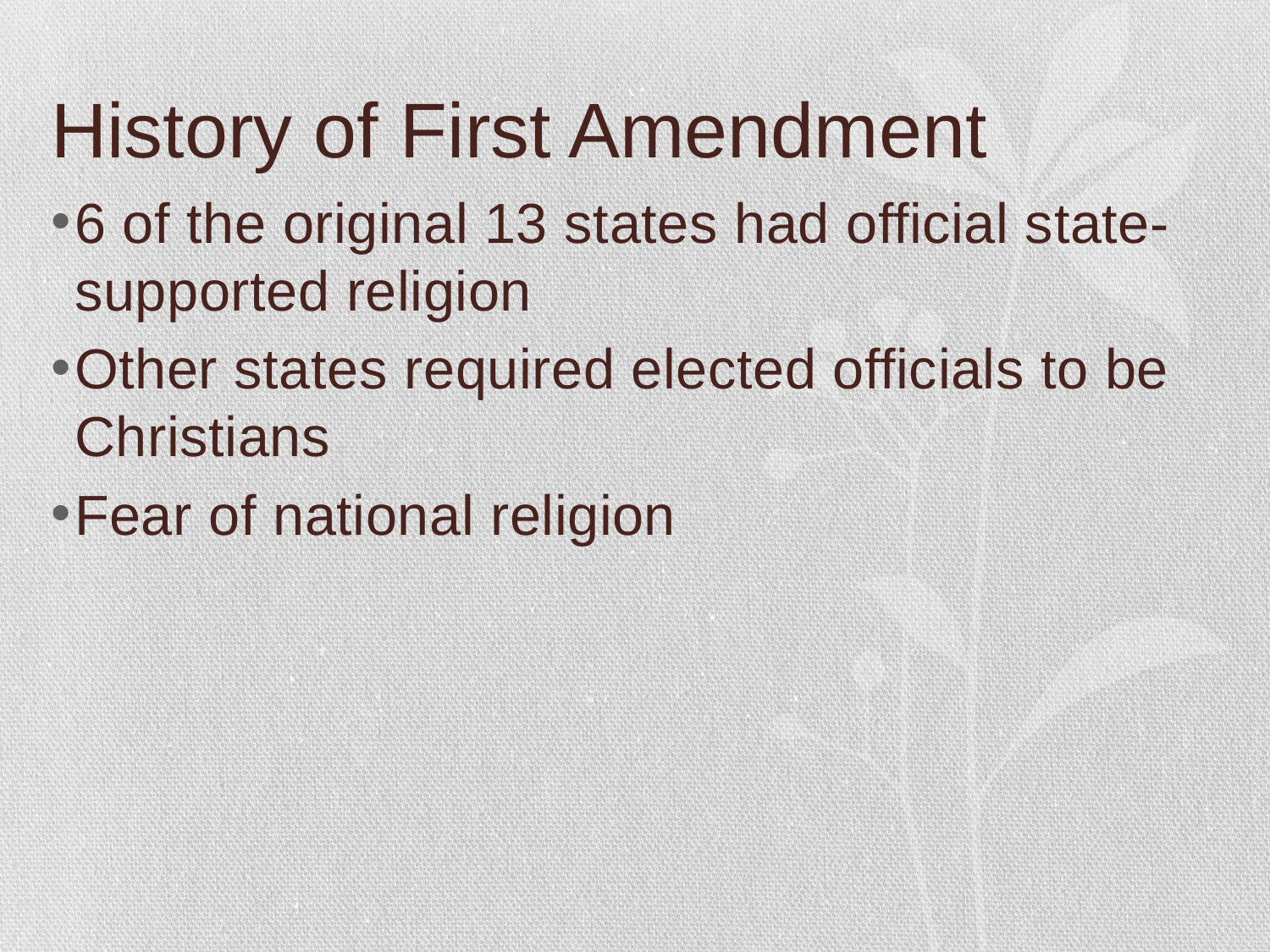

# History of First Amendment
6 of the original 13 states had official state-supported religion
Other states required elected officials to be Christians
Fear of national religion